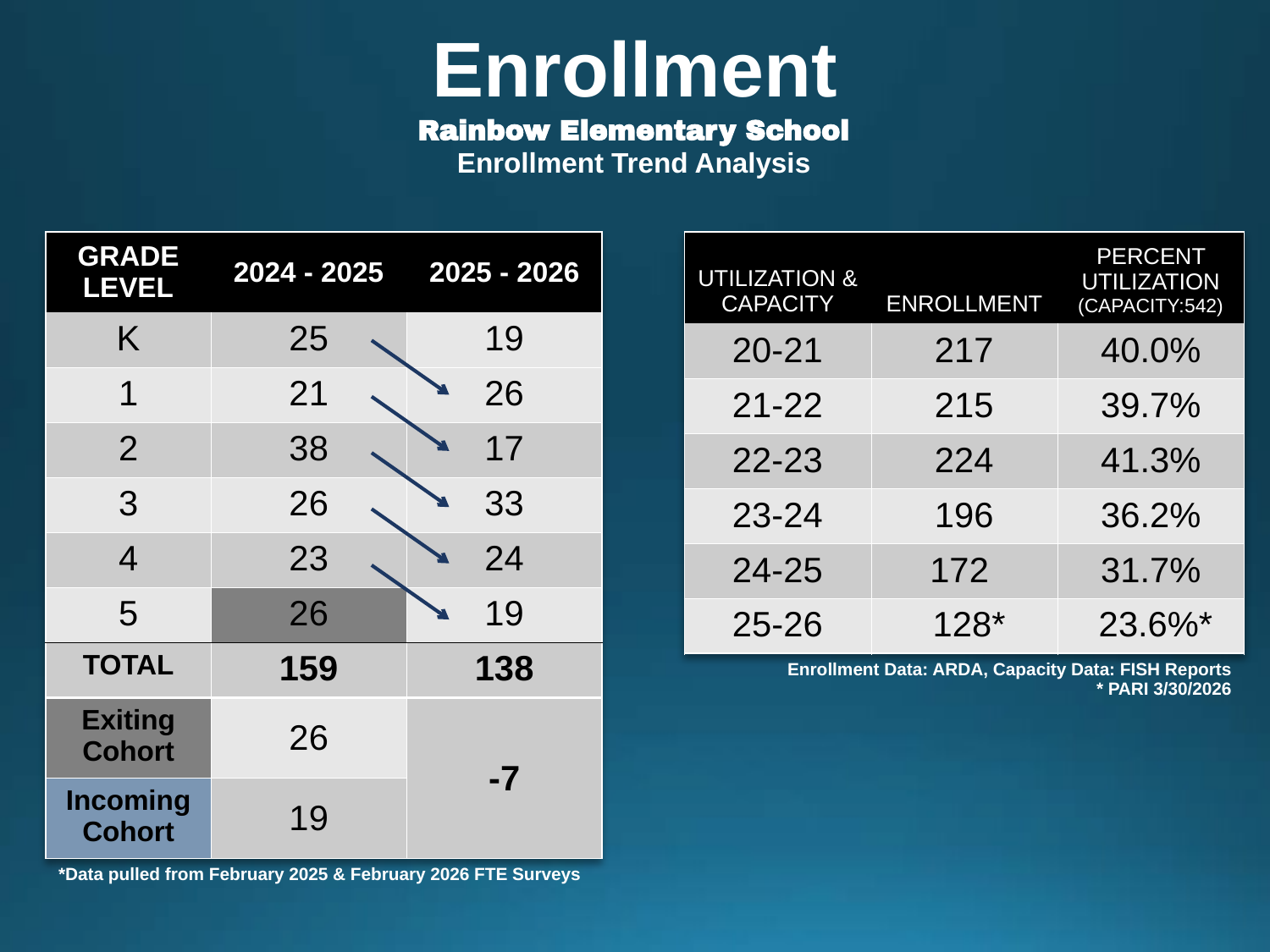

Enrollment
Rainbow Elementary School
Enrollment Trend Analysis
| GRADE LEVEL | 2024 - 2025 | 2025 - 2026 |
| --- | --- | --- |
| K | 25 | 19 |
| 1 | 21 | 26 |
| 2 | 38 | 17 |
| 3 | 26 | 33 |
| 4 | 23 | 24 |
| 5 | 26 | 19 |
| TOTAL | 159 | 138 |
| Exiting Cohort | 26 | -7 |
| Incoming Cohort | 19 |  |
| \*Data pulled from February 2025 & February 2026 FTE Surveys |  |  |
| UTILIZATION & CAPACITY | ENROLLMENT | PERCENT UTILIZATION (CAPACITY:542) |
| --- | --- | --- |
| 20-21 | 217 | 40.0% |
| 21-22 | 215 | 39.7% |
| 22-23 | 224 | 41.3% |
| 23-24 | 196 | 36.2% |
| 24-25 | 172 | 31.7% |
| 25-26 | 128\* | 23.6%\* |
| Enrollment Data: ARDA, Capacity Data: FISH Reports \* PARI 3/30/2026 |  |  |